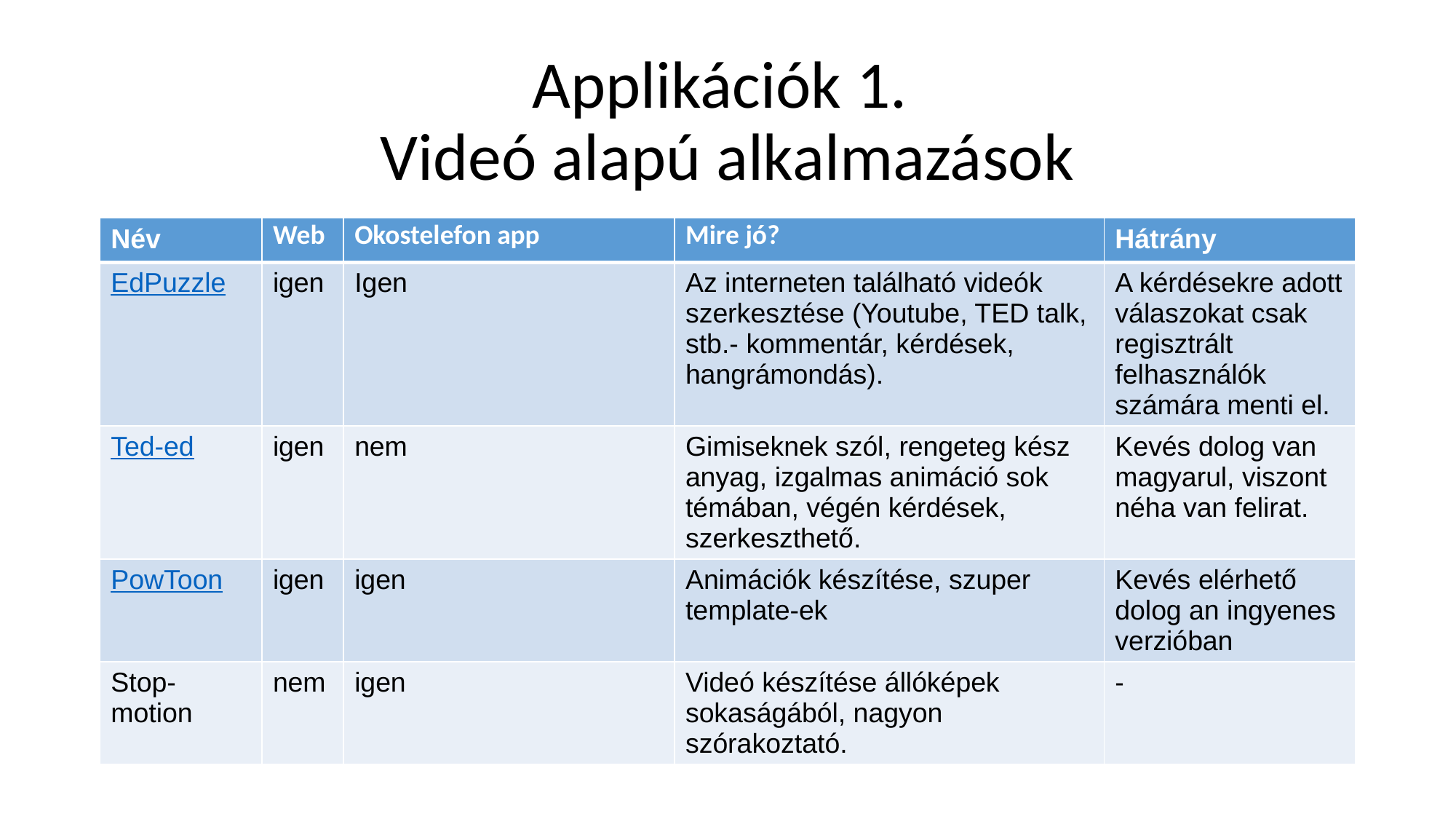

# Applikációk 1. Videó alapú alkalmazások
| Név | Web | Okostelefon app | Mire jó? | Hátrány |
| --- | --- | --- | --- | --- |
| EdPuzzle | igen | Igen | Az interneten található videók szerkesztése (Youtube, TED talk, stb.- kommentár, kérdések, hangrámondás). | A kérdésekre adott válaszokat csak regisztrált felhasználók számára menti el. |
| Ted-ed | igen | nem | Gimiseknek szól, rengeteg kész anyag, izgalmas animáció sok témában, végén kérdések, szerkeszthető. | Kevés dolog van magyarul, viszont néha van felirat. |
| PowToon | igen | igen | Animációk készítése, szuper template-ek | Kevés elérhető dolog an ingyenes verzióban |
| Stop-motion | nem | igen | Videó készítése állóképek sokaságából, nagyon szórakoztató. | - |